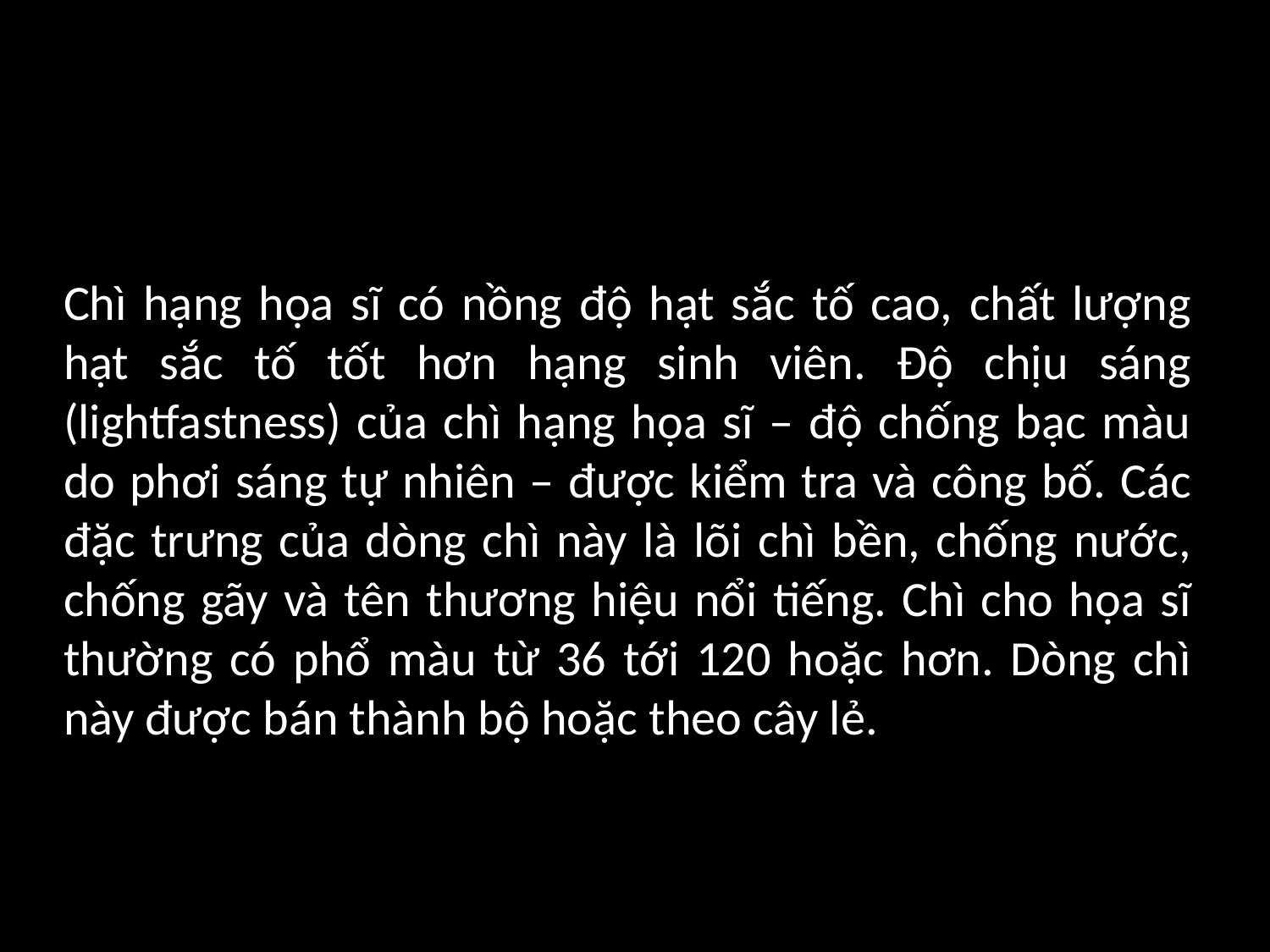

b/ Các loại chì màu
Hạng họa sĩ (Artist grade)
Chì hạng họa sĩ có nồng độ hạt sắc tố cao, chất lượng hạt sắc tố tốt hơn hạng sinh viên. Độ chịu sáng (lightfastness) của chì hạng họa sĩ – độ chống bạc màu do phơi sáng tự nhiên – được kiểm tra và công bố. Các đặc trưng của dòng chì này là lõi chì bền, chống nước, chống gãy và tên thương hiệu nổi tiếng. Chì cho họa sĩ thường có phổ màu từ 36 tới 120 hoặc hơn. Dòng chì này được bán thành bộ hoặc theo cây lẻ.